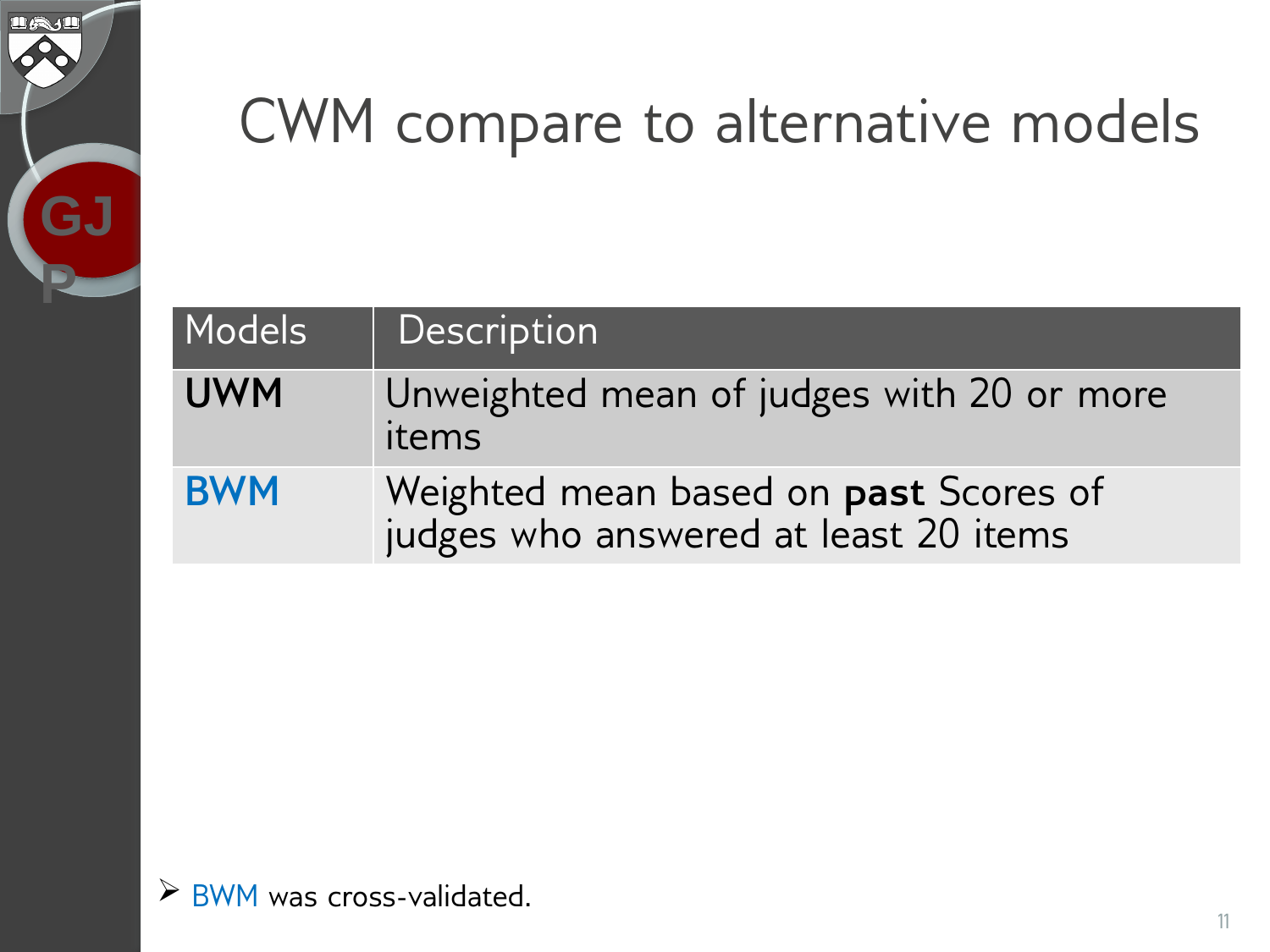

# CWM compare to alternative models
| Models | Description |
| --- | --- |
| UWM | Unweighted mean of judges with 20 or more items |
| BWM | Weighted mean based on past Scores of judges who answered at least 20 items |
11
 BWM was cross-validated.